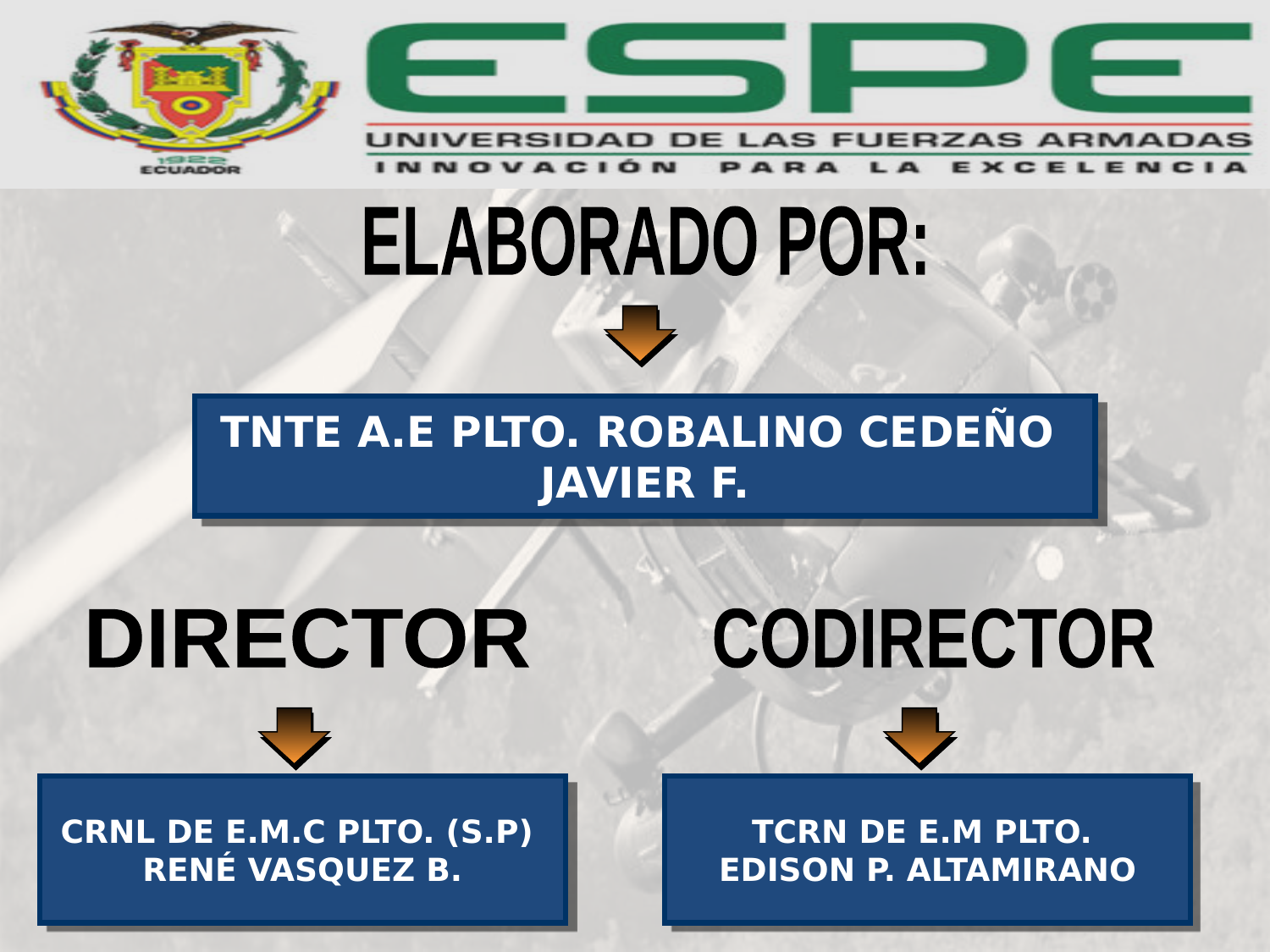

ELABORADO POR:

TNTE A.E PLTO. ROBALINO CEDEÑO
JAVIER F.
DIRECTOR
CODIRECTOR

CRNL DE E.M.C PLTO. (S.P)
RENÉ VASQUEZ B.
TCRN DE E.M PLTO.
EDISON P. ALTAMIRANO